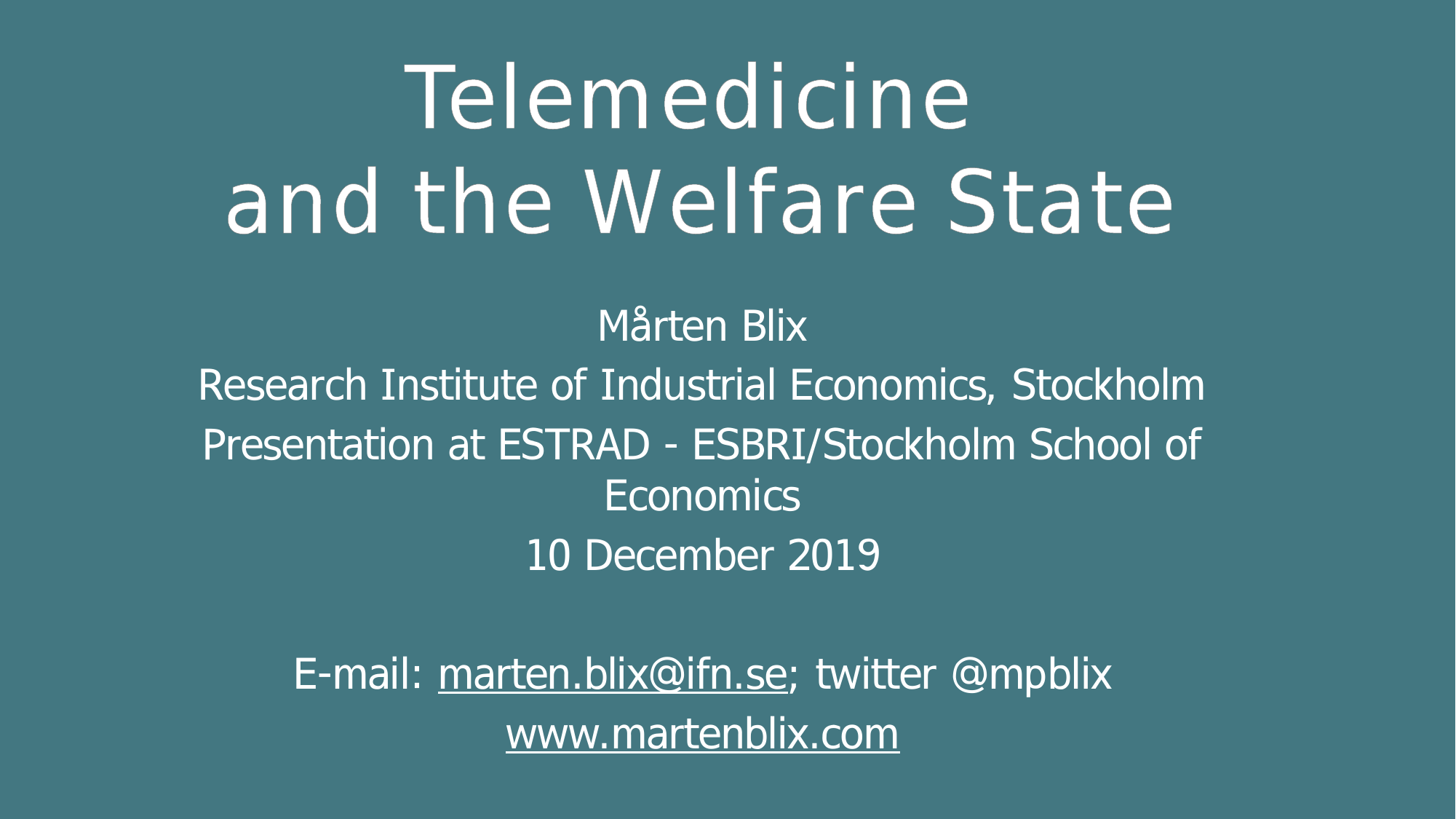

# Telemedicine and the Welfare State
Mårten Blix
Research Institute of Industrial Economics, Stockholm
Presentation at ESTRAD - ESBRI/Stockholm School of Economics
10 December 2019

E-mail: marten.blix@ifn.se; twitter @mpblix
www.martenblix.com